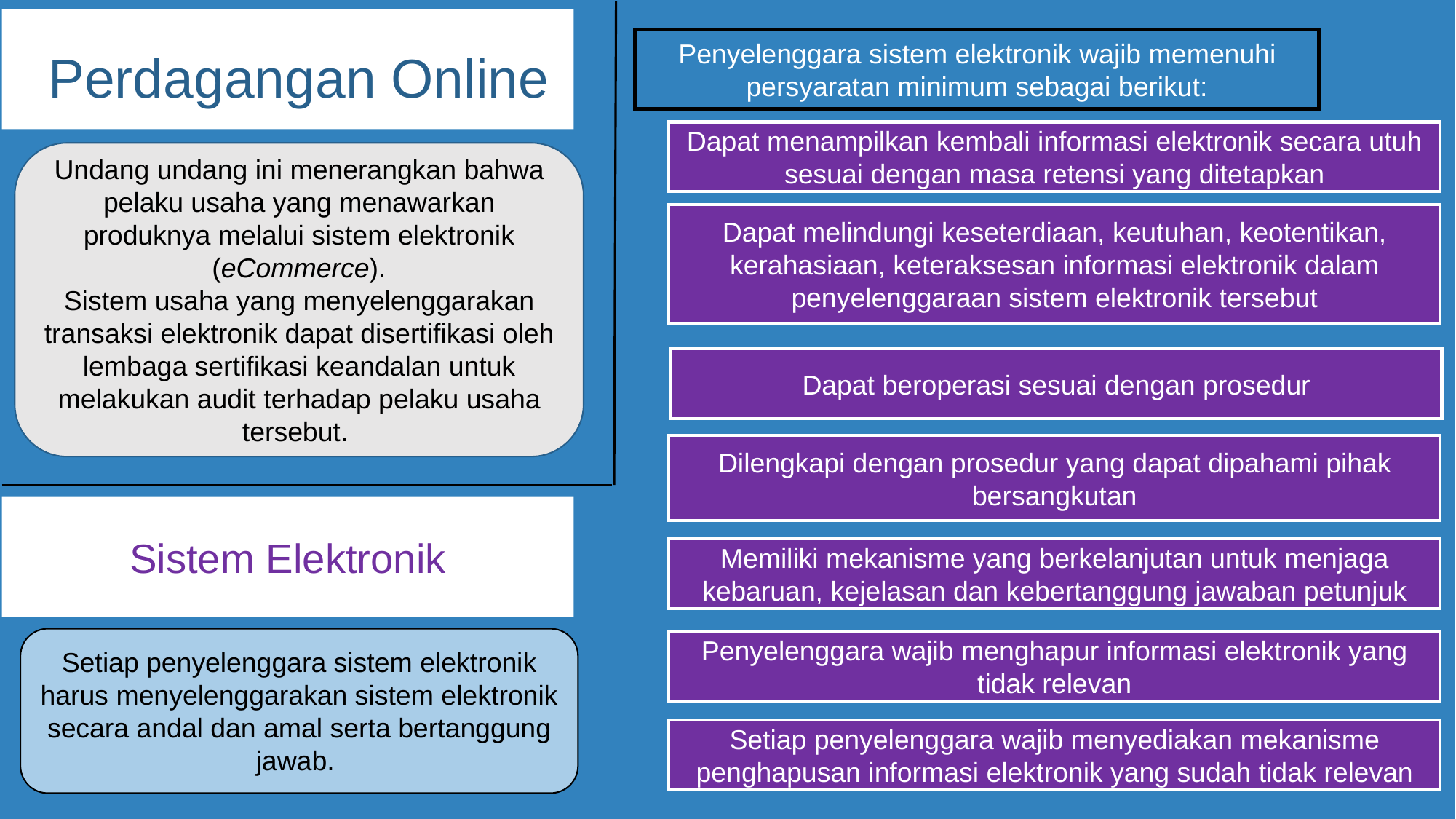

Penyelenggara sistem elektronik wajib memenuhi persyaratan minimum sebagai berikut:
Perdagangan Online
Dapat menampilkan kembali informasi elektronik secara utuh sesuai dengan masa retensi yang ditetapkan
Undang undang ini menerangkan bahwa pelaku usaha yang menawarkan produknya melalui sistem elektronik (eCommerce).
Sistem usaha yang menyelenggarakan transaksi elektronik dapat disertifikasi oleh lembaga sertifikasi keandalan untuk melakukan audit terhadap pelaku usaha tersebut.
Dapat melindungi keseterdiaan, keutuhan, keotentikan, kerahasiaan, keteraksesan informasi elektronik dalam penyelenggaraan sistem elektronik tersebut
Dapat beroperasi sesuai dengan prosedur
Dilengkapi dengan prosedur yang dapat dipahami pihak bersangkutan
Sistem Elektronik
Memiliki mekanisme yang berkelanjutan untuk menjaga kebaruan, kejelasan dan kebertanggung jawaban petunjuk
Setiap penyelenggara sistem elektronik harus menyelenggarakan sistem elektronik secara andal dan amal serta bertanggung jawab.
Penyelenggara wajib menghapur informasi elektronik yang tidak relevan
Setiap penyelenggara wajib menyediakan mekanisme penghapusan informasi elektronik yang sudah tidak relevan